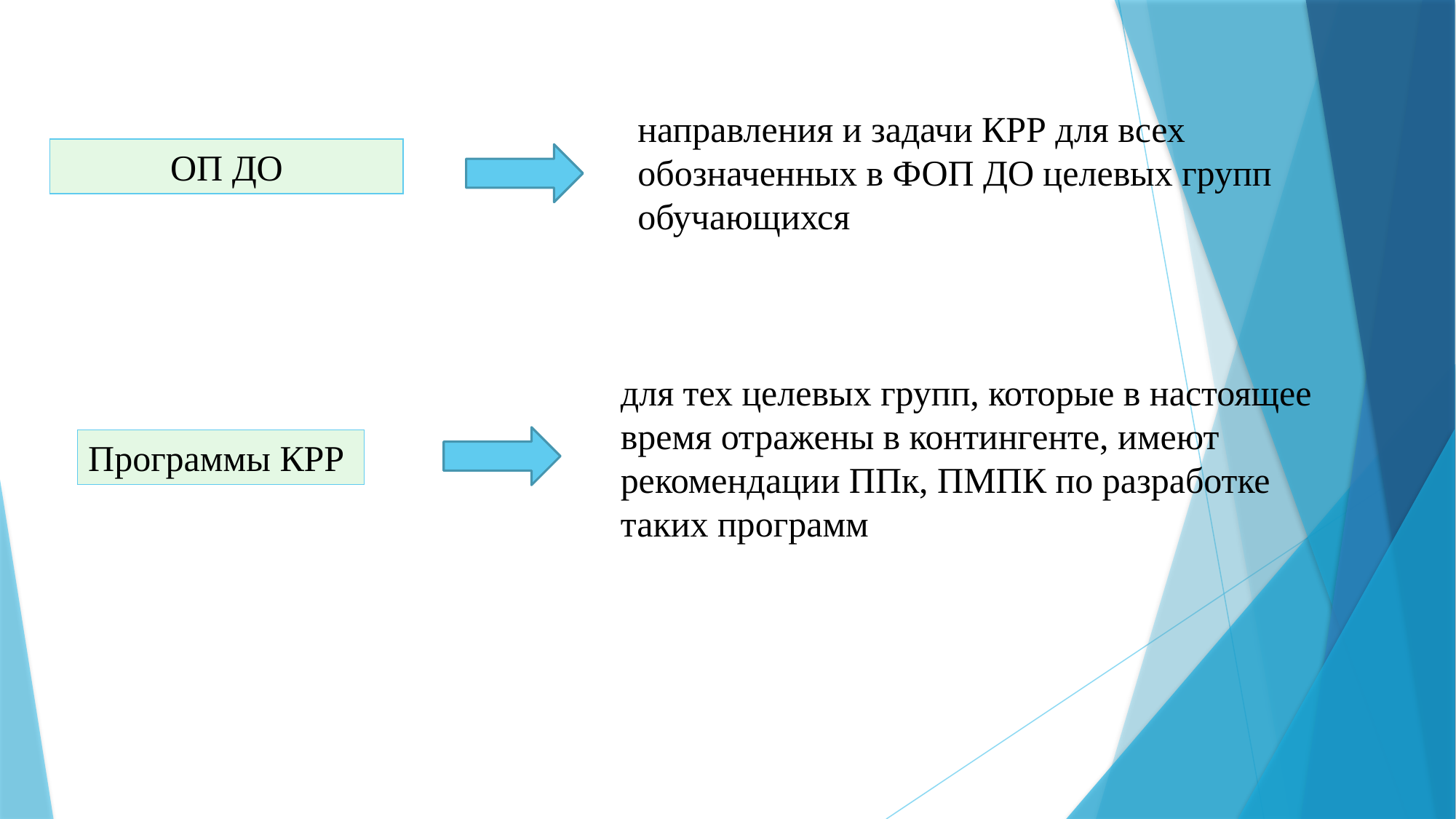

направления и задачи КРР для всех обозначенных в ФОП ДО целевых групп обучающихся
ОП ДО

для тех целевых групп, которые в настоящее время отражены в контингенте, имеют рекомендации ППк, ПМПК по разработке таких программ

Программы КРР